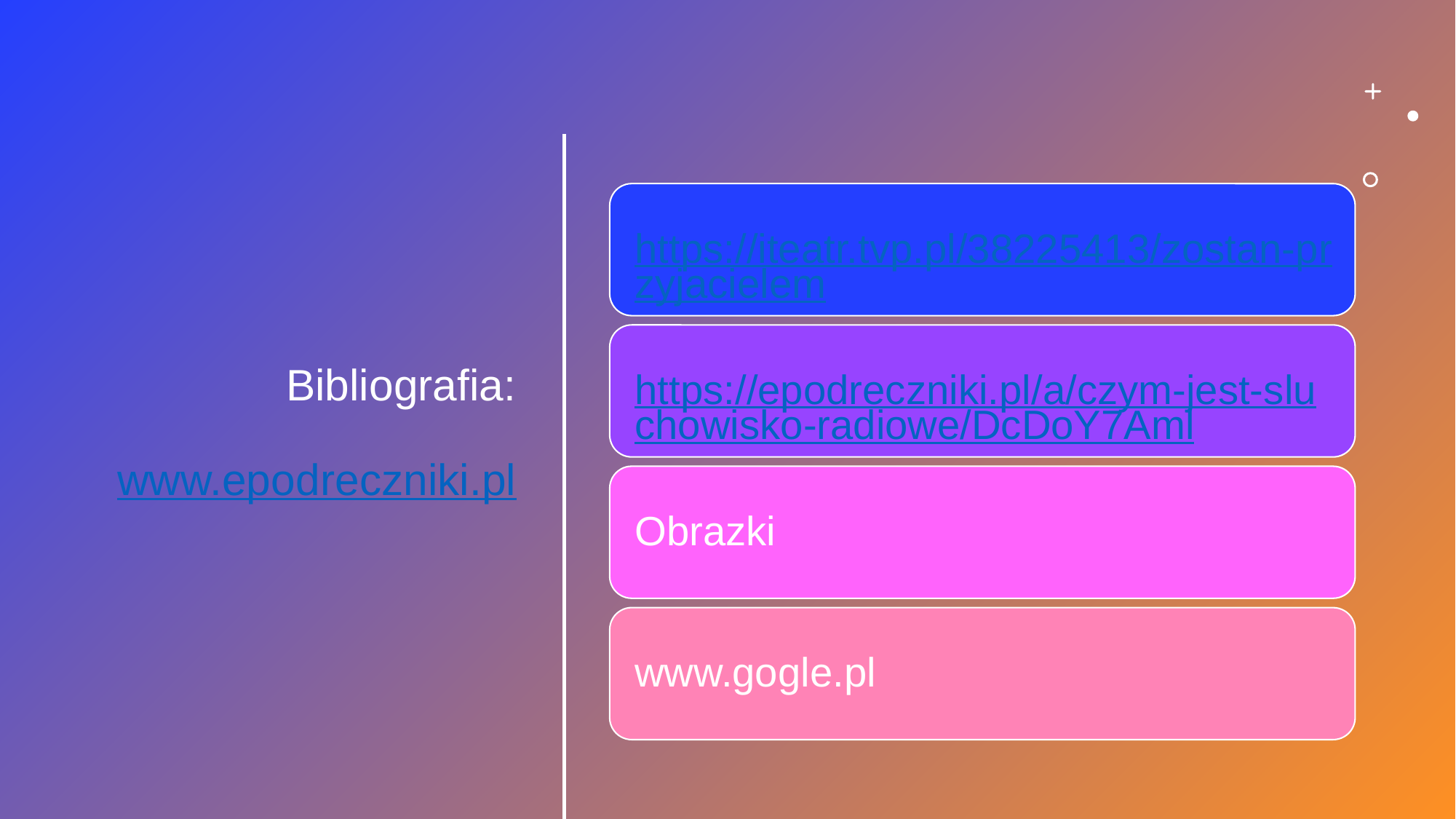

# Bibliografia: www.epodreczniki.pl
https://iteatr.tvp.pl/38225413/zostan-przyjacielem
https://epodreczniki.pl/a/czym-jest-sluchowisko-radiowe/DcDoY7Aml
Obrazki
www.gogle.pl